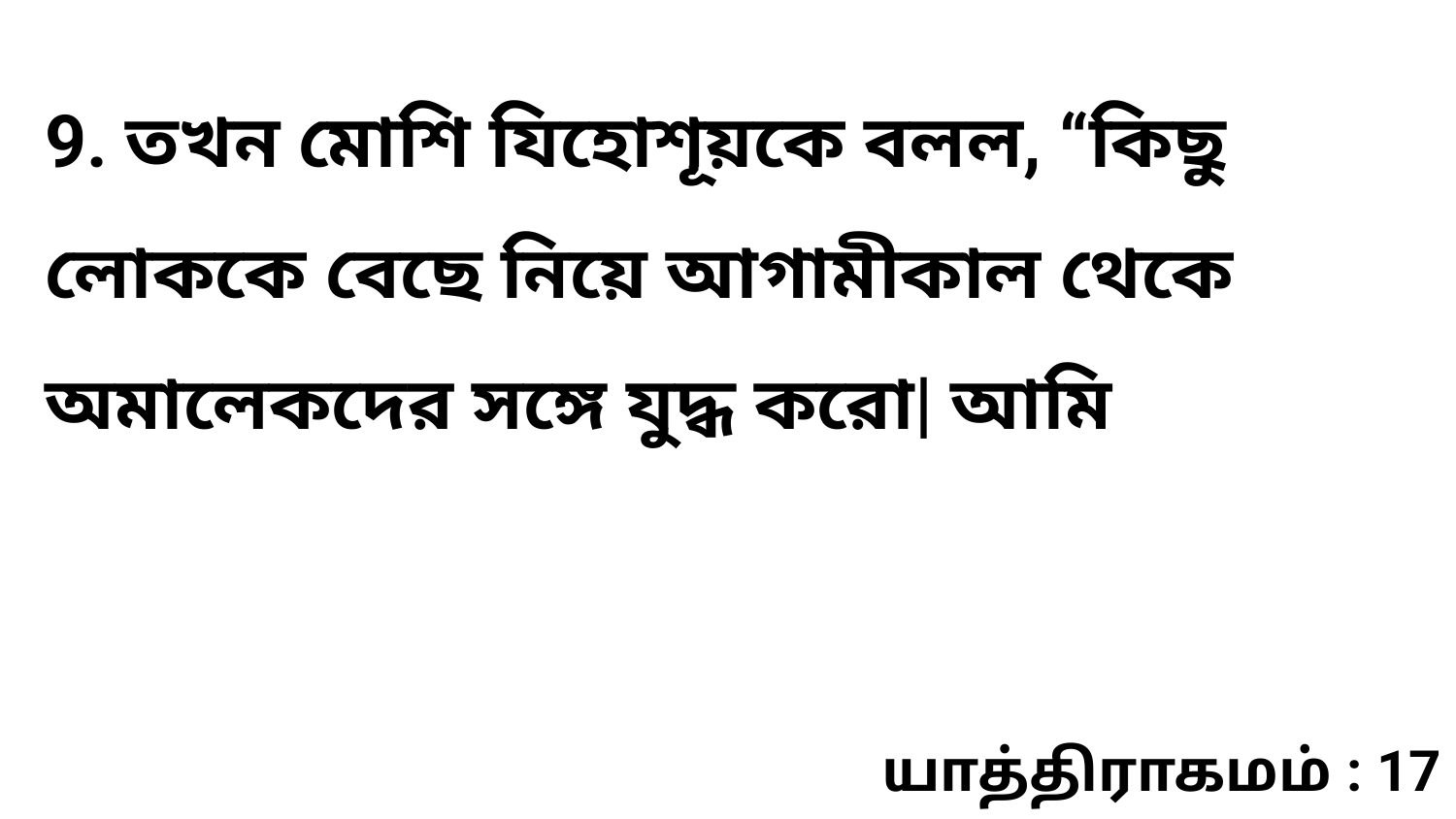

9. তখন মোশি যিহোশূয়কে বলল, “কিছু লোককে বেছে নিয়ে আগামীকাল থেকে অমালেকদের সঙ্গে যুদ্ধ করো| আমি
யாத்திராகமம் : 17